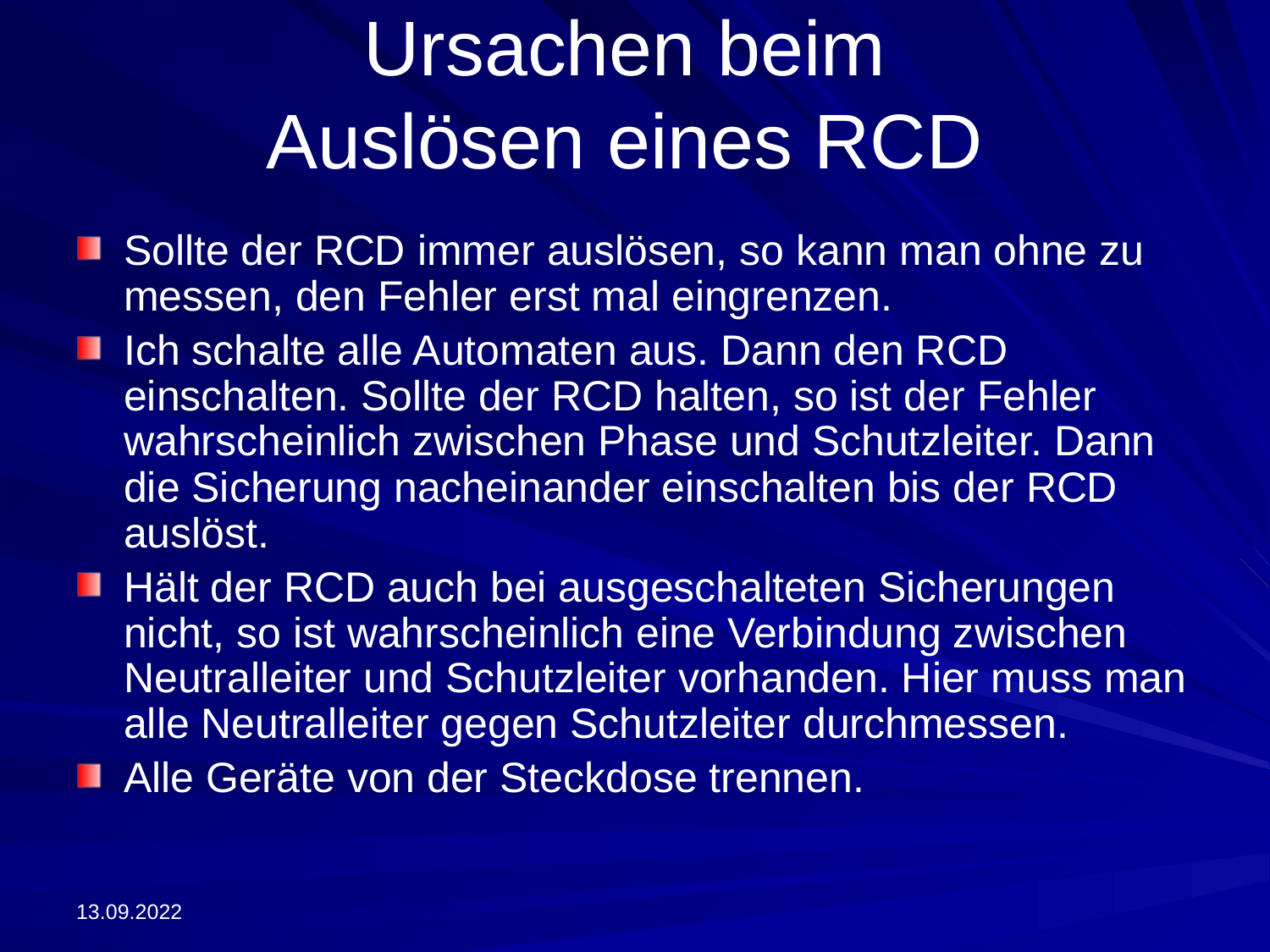

# Ursachen beim Auslösen eines RCD
Sollte der RCD immer auslösen, so kann man ohne zu messen, den Fehler erst mal eingrenzen.
Ich schalte alle Automaten aus. Dann den RCD einschalten. Sollte der RCD halten, so ist der Fehler wahrscheinlich zwischen Phase und Schutzleiter. Dann die Sicherung nacheinander einschalten bis der RCD auslöst.
Hält der RCD auch bei ausgeschalteten Sicherungen nicht, so ist wahrscheinlich eine Verbindung zwischen Neutralleiter und Schutzleiter vorhanden. Hier muss man alle Neutralleiter gegen Schutzleiter durchmessen.
Alle Geräte von der Steckdose trennen.
13.09.2022